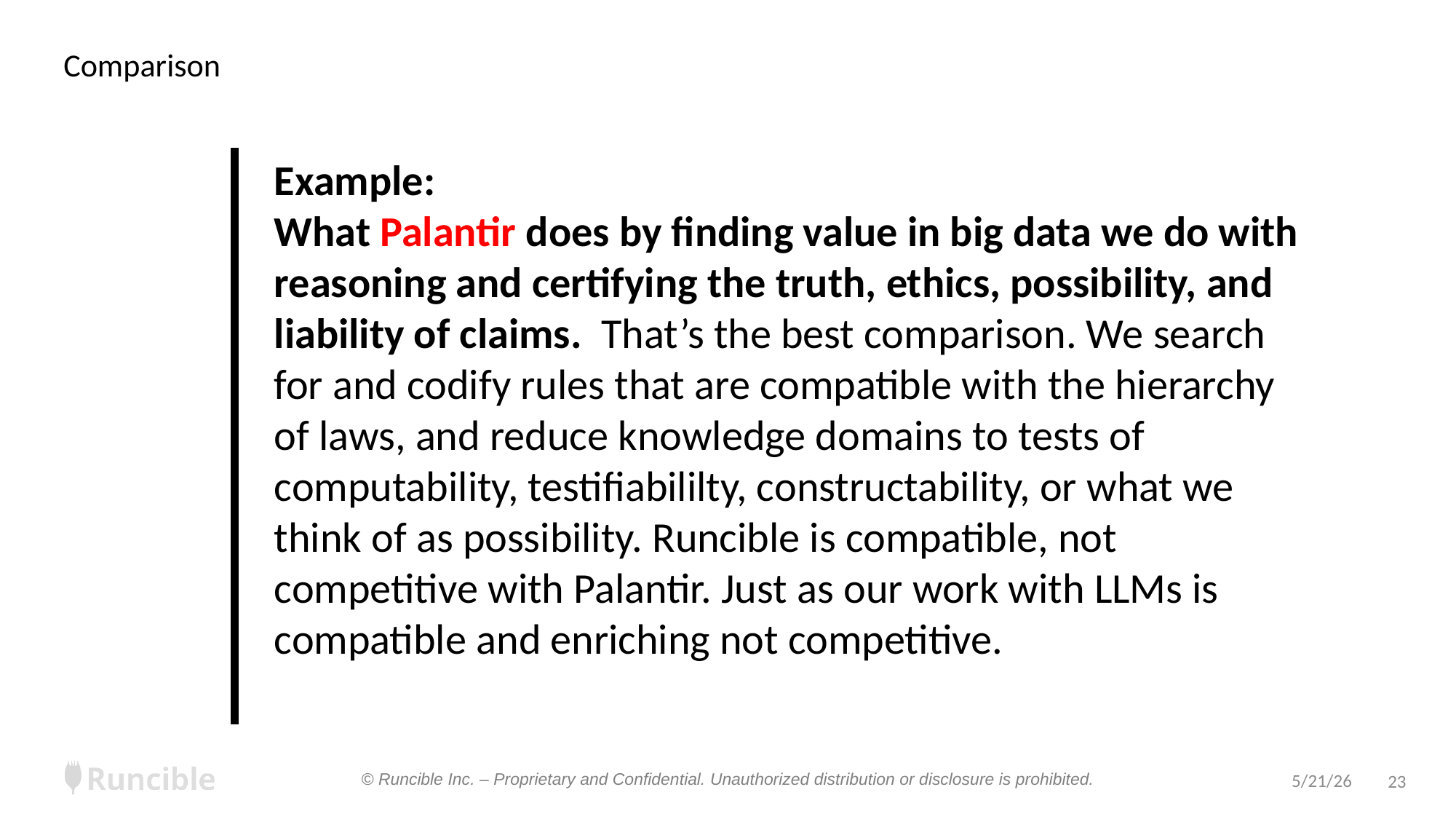

# Comparison
Example:
What Palantir does by finding value in big data we do with reasoning and certifying the truth, ethics, possibility, and liability of claims.  That’s the best comparison. We search for and codify rules that are compatible with the hierarchy of laws, and reduce knowledge domains to tests of computability, testifiabililty, constructability, or what we think of as possibility. Runcible is compatible, not competitive with Palantir. Just as our work with LLMs is compatible and enriching not competitive.